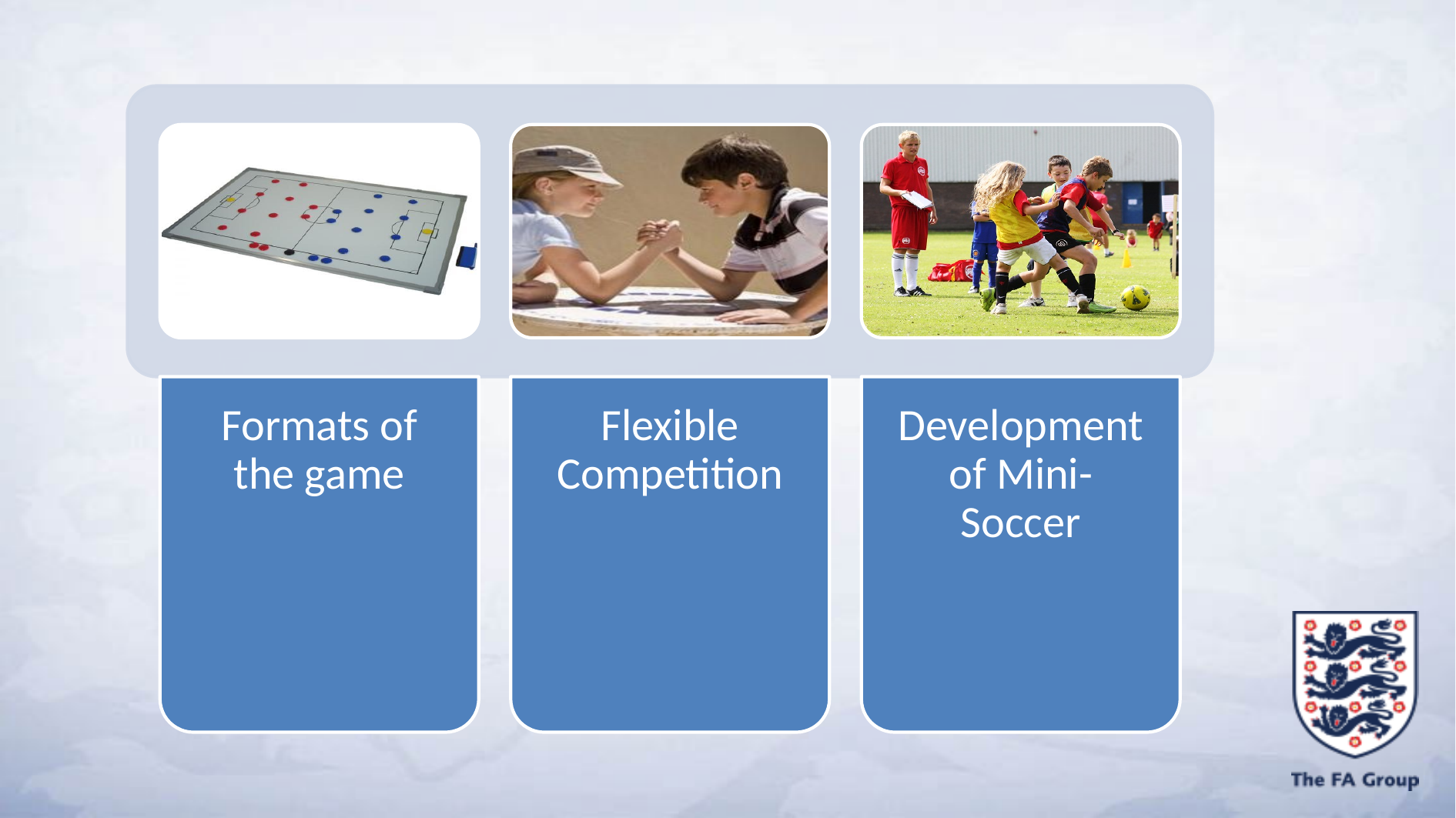

Formats of the game
Flexible Competition
Development of Mini-Soccer